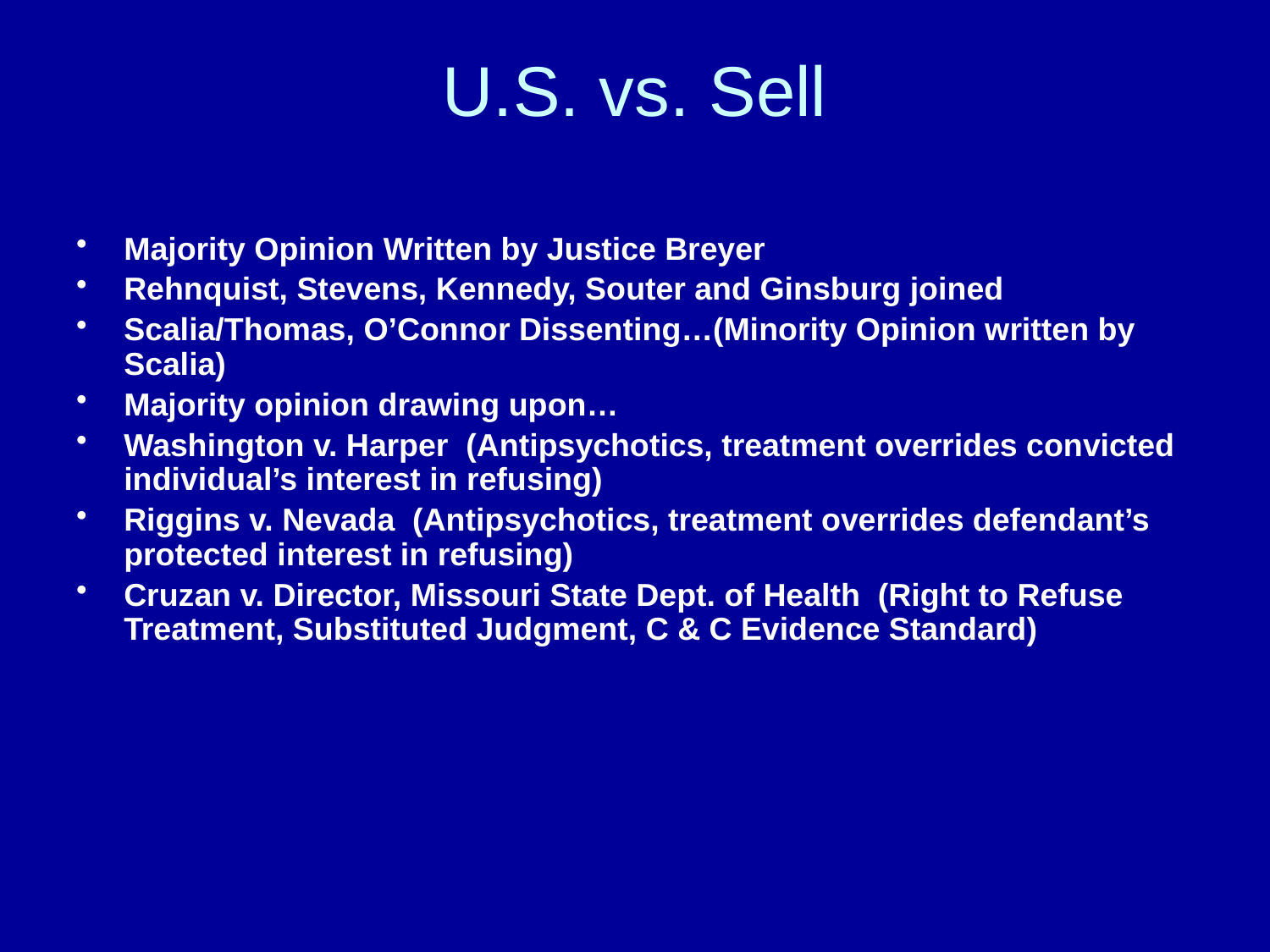

# U.S. vs. Sell
Majority Opinion Written by Justice Breyer
Rehnquist, Stevens, Kennedy, Souter and Ginsburg joined
Scalia/Thomas, O’Connor Dissenting…(Minority Opinion written by Scalia)
Majority opinion drawing upon…
Washington v. Harper  (Antipsychotics, treatment overrides convicted individual’s interest in refusing)
Riggins v. Nevada  (Antipsychotics, treatment overrides defendant’s protected interest in refusing)
Cruzan v. Director, Missouri State Dept. of Health  (Right to Refuse Treatment, Substituted Judgment, C & C Evidence Standard)